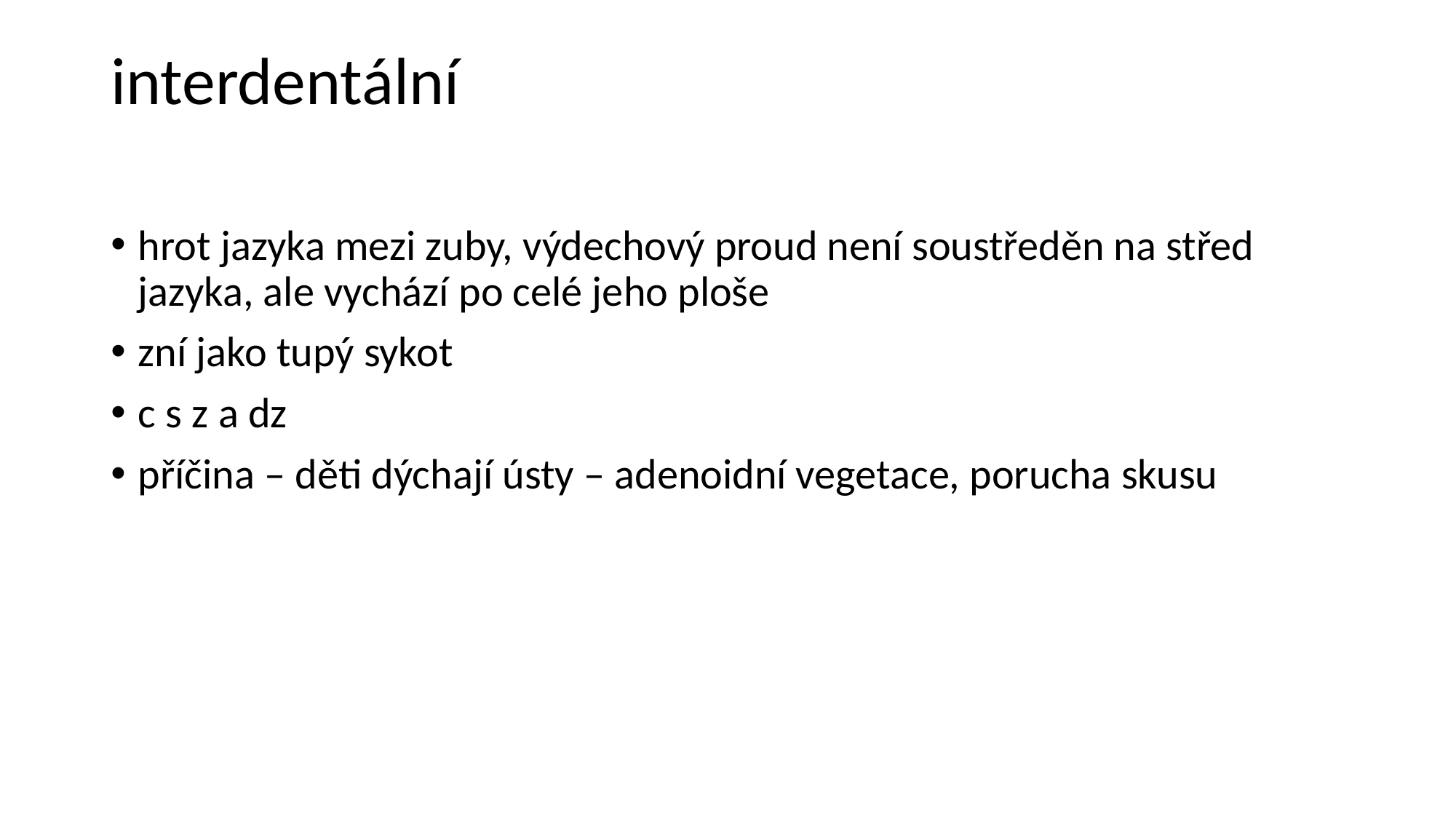

# interdentální
hrot jazyka mezi zuby, výdechový proud není soustředěn na střed jazyka, ale vychází po celé jeho ploše
zní jako tupý sykot
c s z a dz
příčina – děti dýchají ústy – adenoidní vegetace, porucha skusu